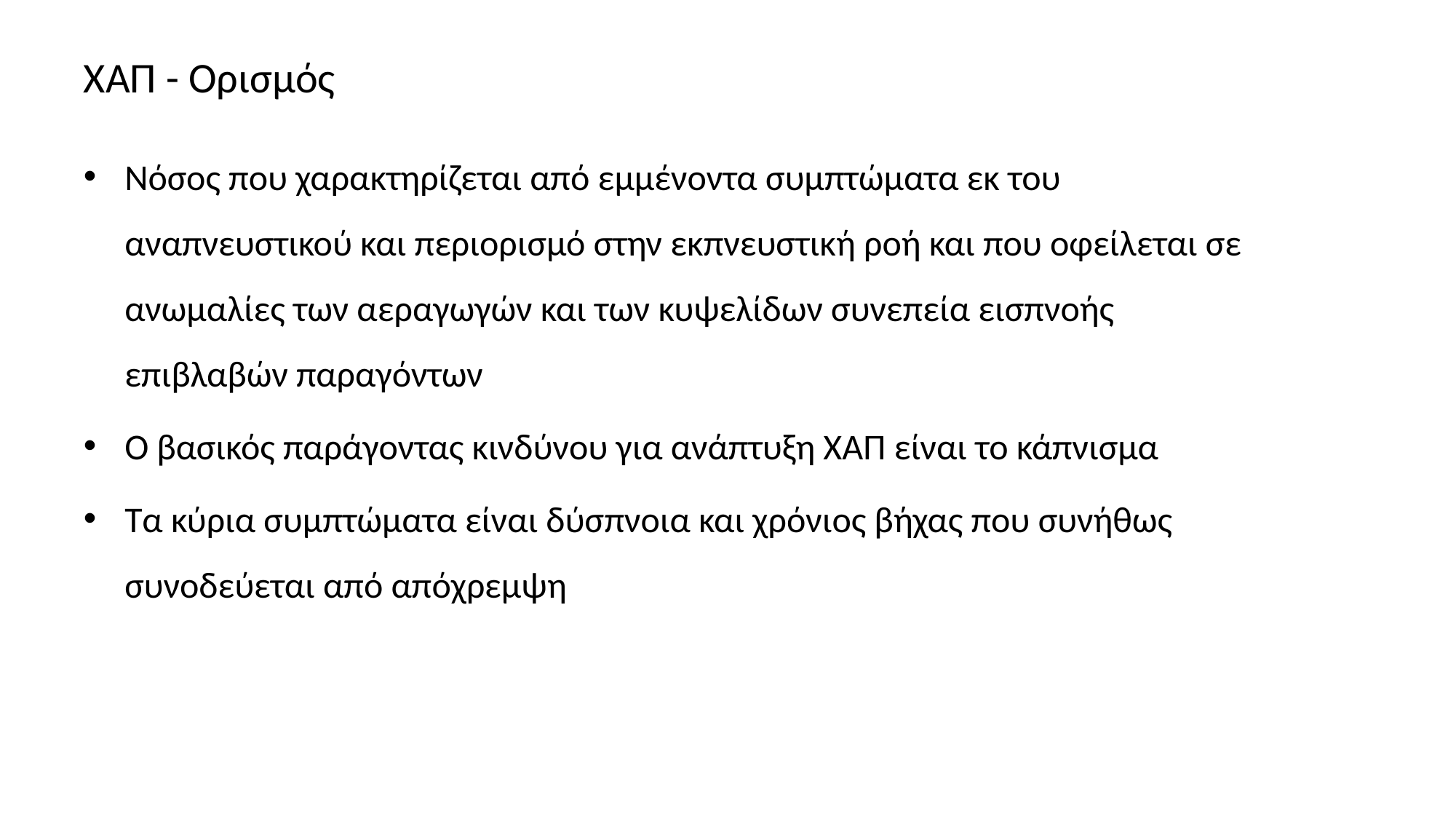

# ΧΑΠ - Ορισμός
Νόσος που χαρακτηρίζεται από εμμένοντα συμπτώματα εκ του αναπνευστικού και περιορισμό στην εκπνευστική ροή και που οφείλεται σε ανωμαλίες των αεραγωγών και των κυψελίδων συνεπεία εισπνοής επιβλαβών παραγόντων
Ο βασικός παράγοντας κινδύνου για ανάπτυξη ΧΑΠ είναι το κάπνισμα
Τα κύρια συμπτώματα είναι δύσπνοια και χρόνιος βήχας που συνήθως συνοδεύεται από απόχρεμψη